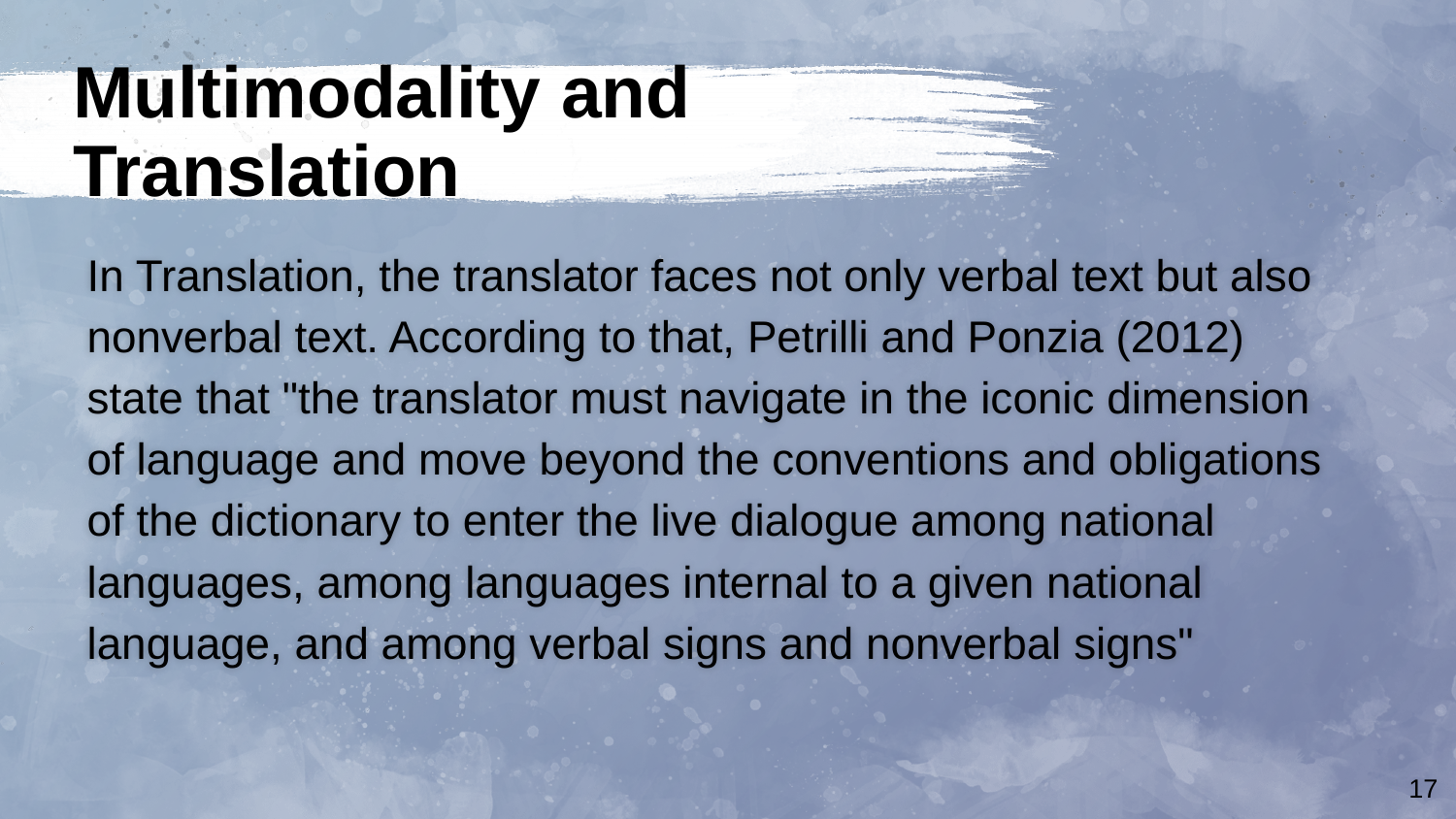

# Multimodality and Translation
In Translation, the translator faces not only verbal text but also nonverbal text. According to that, Petrilli and Ponzia (2012) state that "the translator must navigate in the iconic dimension of language and move beyond the conventions and obligations of the dictionary to enter the live dialogue among national languages, among languages internal to a given national language, and among verbal signs and nonverbal signs"
17